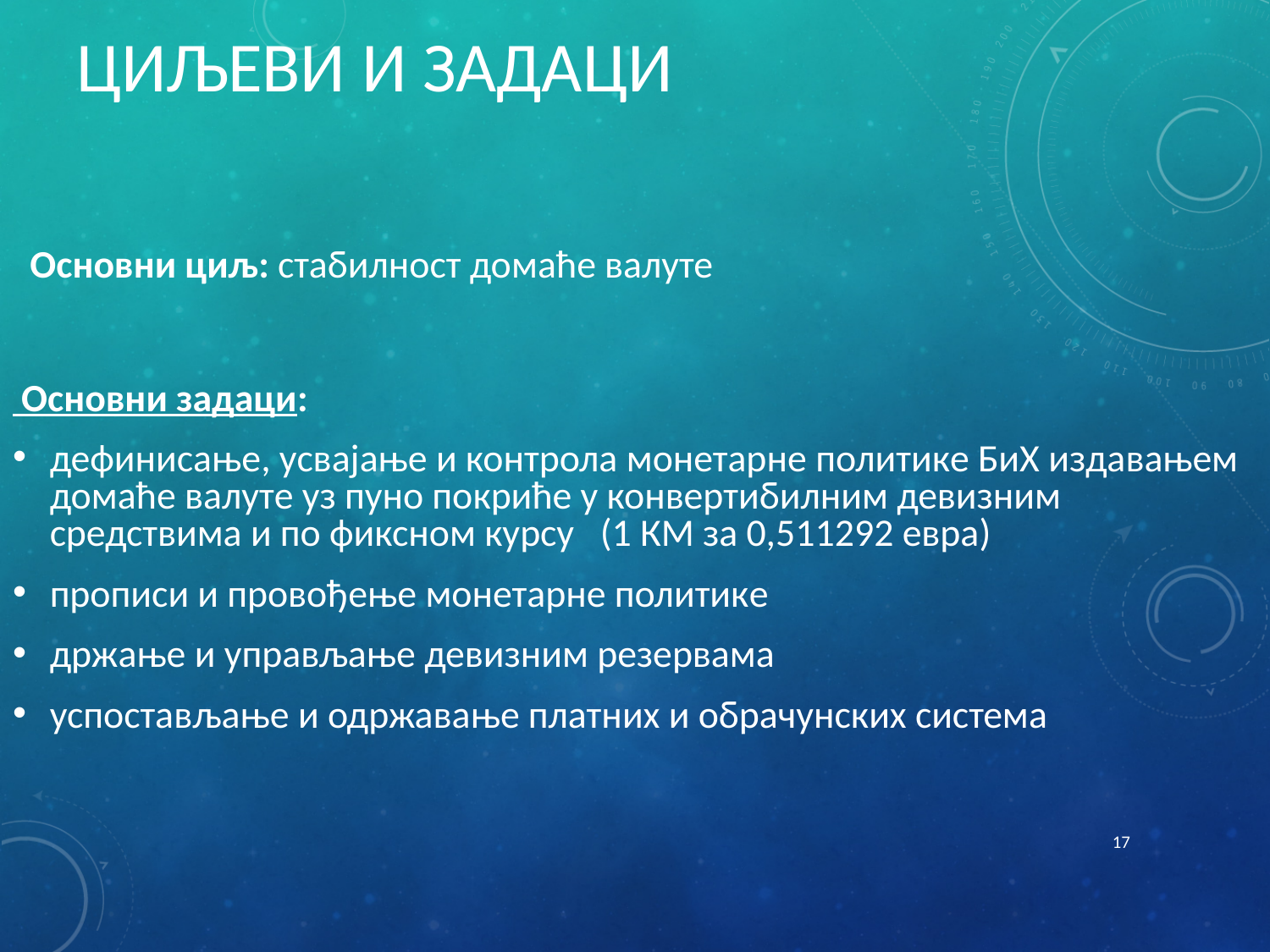

# ЦИЉЕВИ И ЗАДАЦИ
  Основни циљ: стабилност домаће валуте

 Основни задаци:
дефинисање, усвајање и контрола монетарне политике БиХ издавањем домаће валуте уз пуно покриће у конвертибилним девизним средствима и по фиксном курсу   (1 КМ за 0,511292 евра)
прописи и провођење монетарне политике
држање и управљање девизним резервама
успостављање и одржавање платних и обрачунских система
17